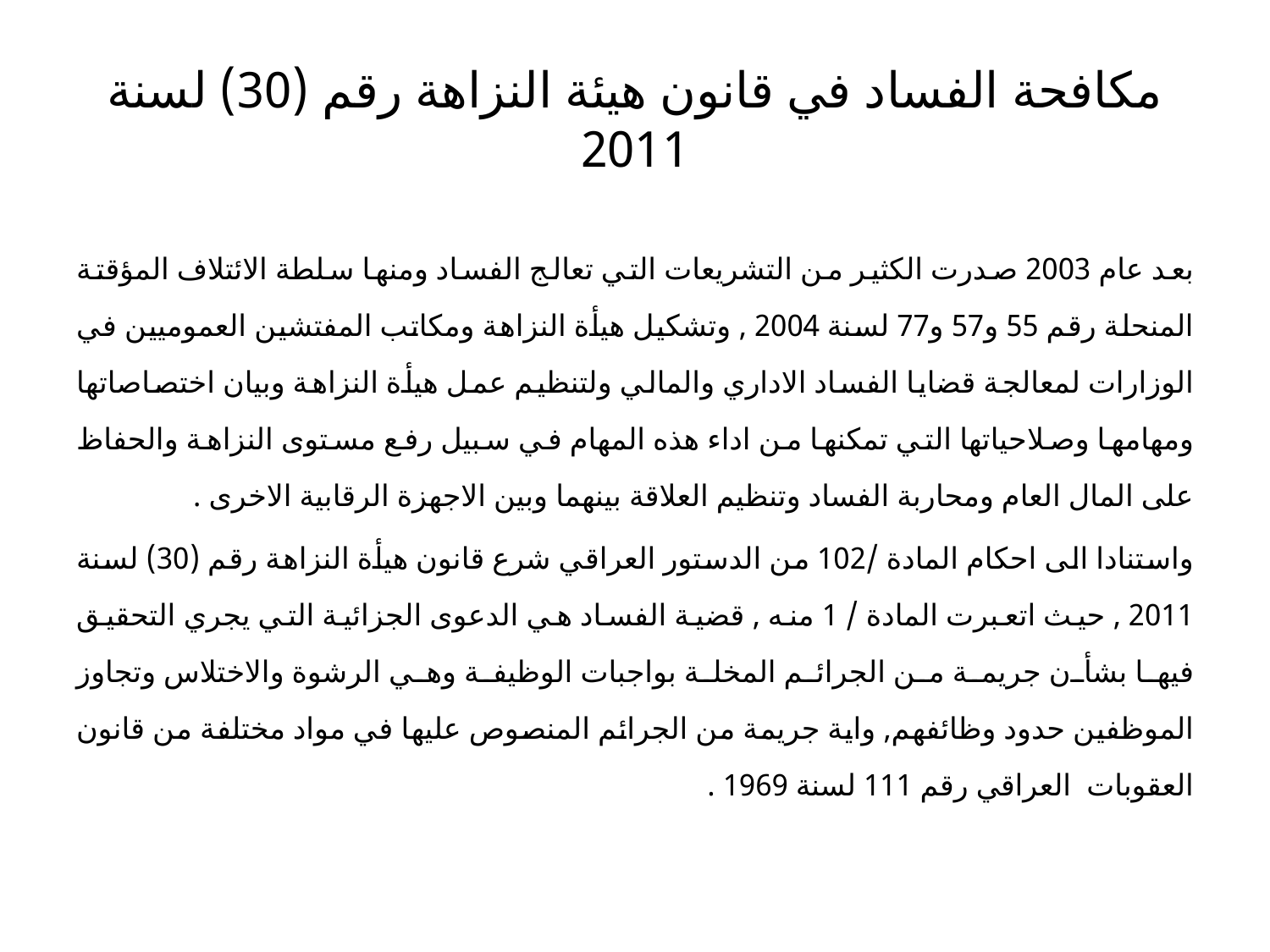

# مكافحة الفساد في قانون هيئة النزاهة رقم (30) لسنة 2011
بعد عام 2003 صدرت الكثير من التشريعات التي تعالج الفساد ومنها سلطة الائتلاف المؤقتة المنحلة رقم 55 و57 و77 لسنة 2004 , وتشكيل هيأة النزاهة ومكاتب المفتشين العموميين في الوزارات لمعالجة قضايا الفساد الاداري والمالي ولتنظيم عمل هيأة النزاهة وبيان اختصاصاتها ومهامها وصلاحياتها التي تمكنها من اداء هذه المهام في سبيل رفع مستوى النزاهة والحفاظ على المال العام ومحاربة الفساد وتنظيم العلاقة بينهما وبين الاجهزة الرقابية الاخرى .
واستنادا الى احكام المادة /102 من الدستور العراقي شرع قانون هيأة النزاهة رقم (30) لسنة 2011 , حيث اتعبرت المادة / 1 منه , قضية الفساد هي الدعوى الجزائية التي يجري التحقيق فيها بشأن جريمة من الجرائم المخلة بواجبات الوظيفة وهي الرشوة والاختلاس وتجاوز الموظفين حدود وظائفهم, واية جريمة من الجرائم المنصوص عليها في مواد مختلفة من قانون العقوبات  العراقي رقم 111 لسنة 1969 .